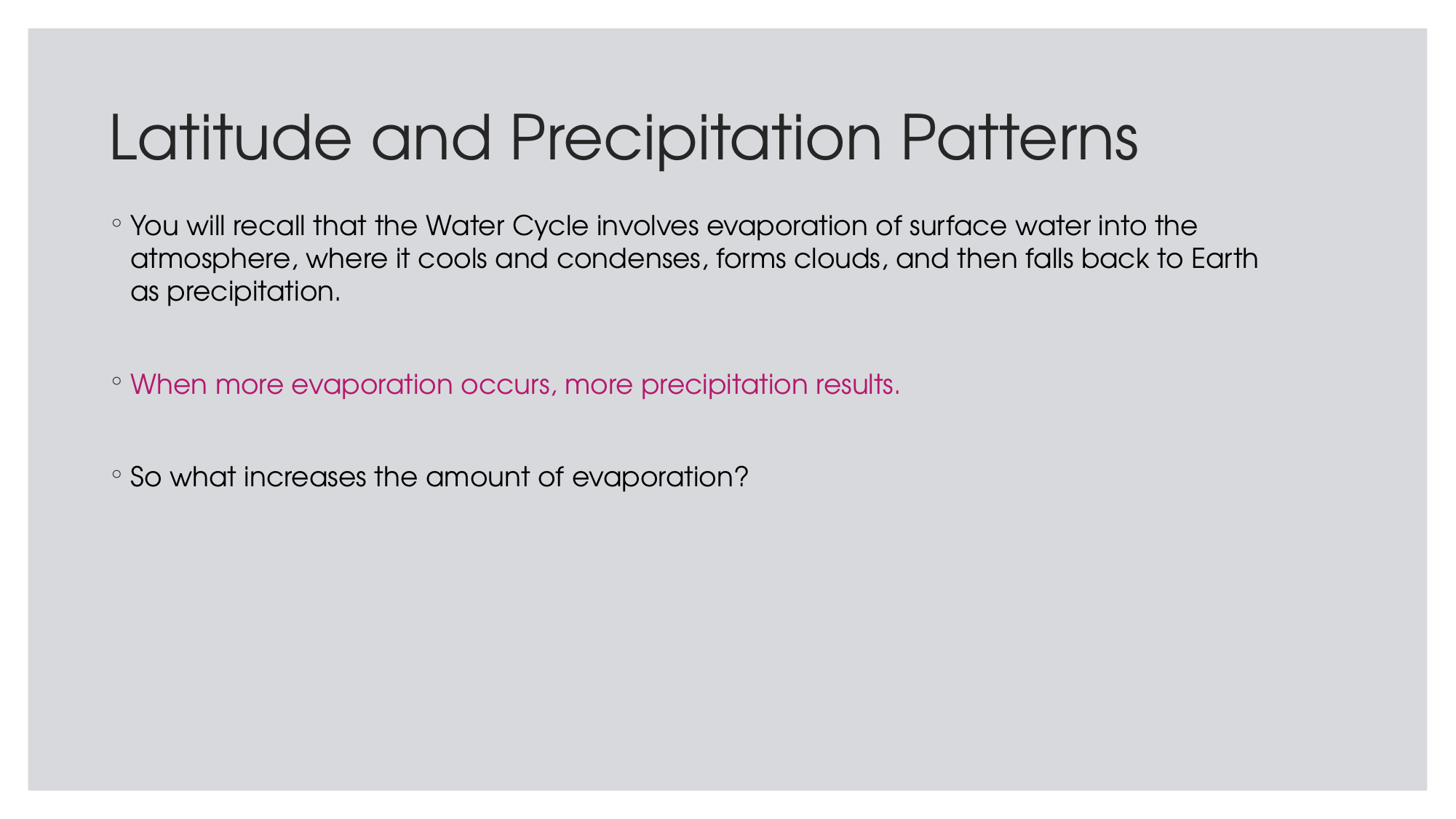

# Latitude and Precipitation Patterns
You will recall that the Water Cycle involves evaporation of surface water into the atmosphere, where it cools and condenses, forms clouds, and then falls back to Earth as precipitation.

When more evaporation occurs, more precipitation results.

So what increases the amount of evaporation?